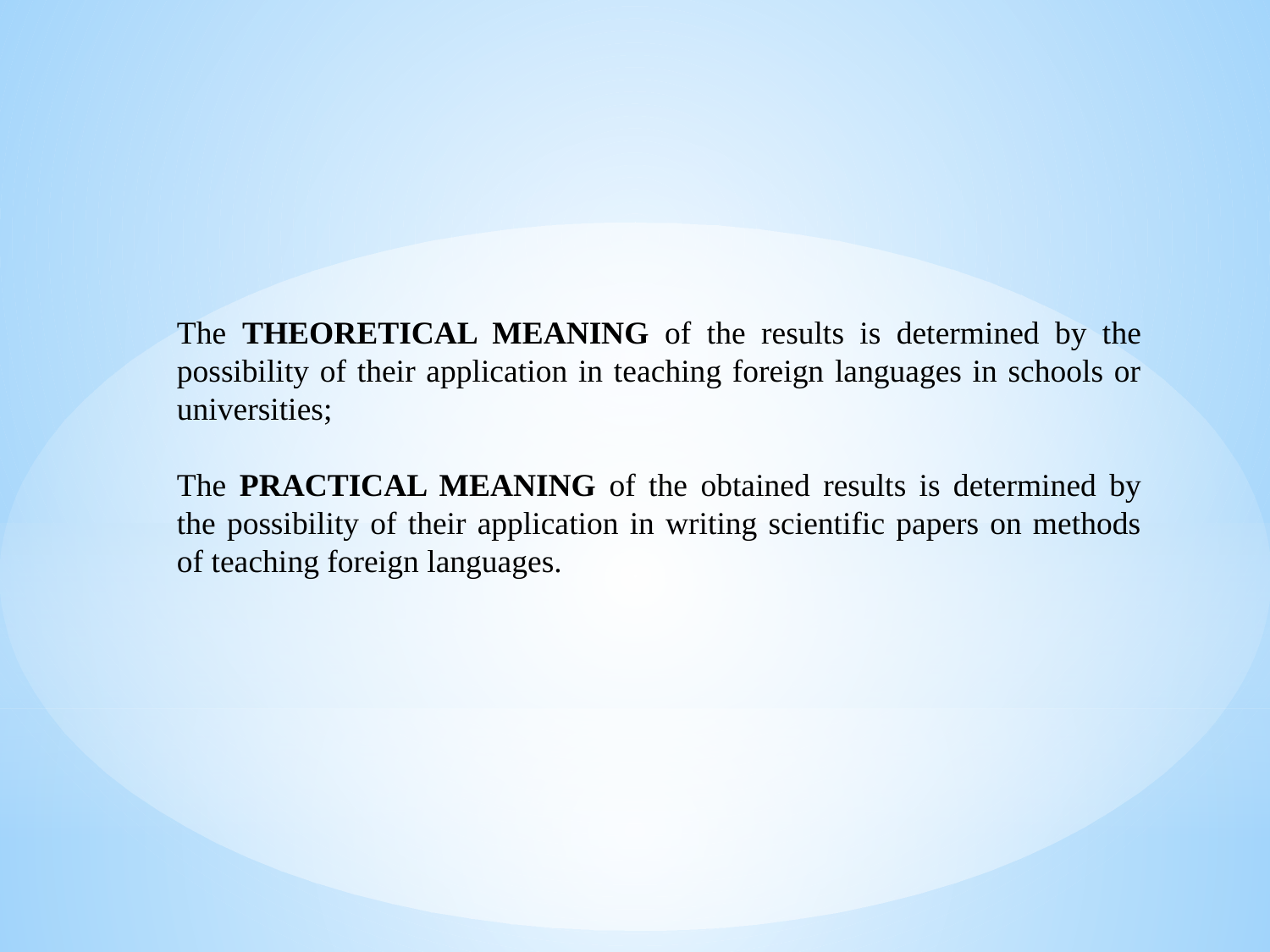

The THEORETICAL MEANING of the results is determined by the possibility of their application in teaching foreign languages in schools or universities;

The PRACTICAL MEANING of the obtained results is determined by the possibility of their application in writing scientific papers on methods of teaching foreign languages.